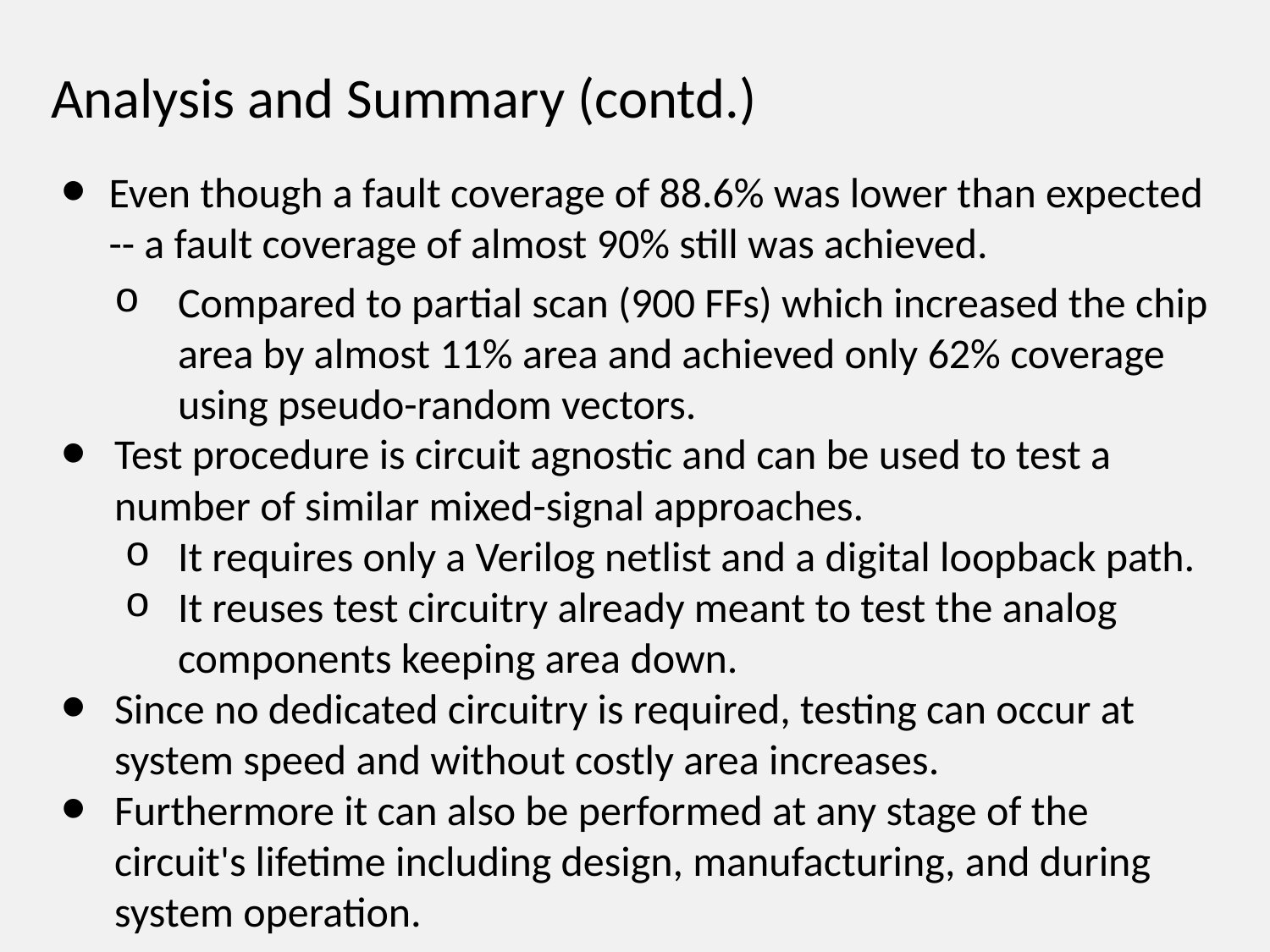

# Analysis and Summary (contd.)
Even though a fault coverage of 88.6% was lower than expected -- a fault coverage of almost 90% still was achieved.
Compared to partial scan (900 FFs) which increased the chip area by almost 11% area and achieved only 62% coverage using pseudo-random vectors.
Test procedure is circuit agnostic and can be used to test a number of similar mixed-signal approaches.
It requires only a Verilog netlist and a digital loopback path.
It reuses test circuitry already meant to test the analog components keeping area down.
Since no dedicated circuitry is required, testing can occur at system speed and without costly area increases.
Furthermore it can also be performed at any stage of the circuit's lifetime including design, manufacturing, and during system operation.